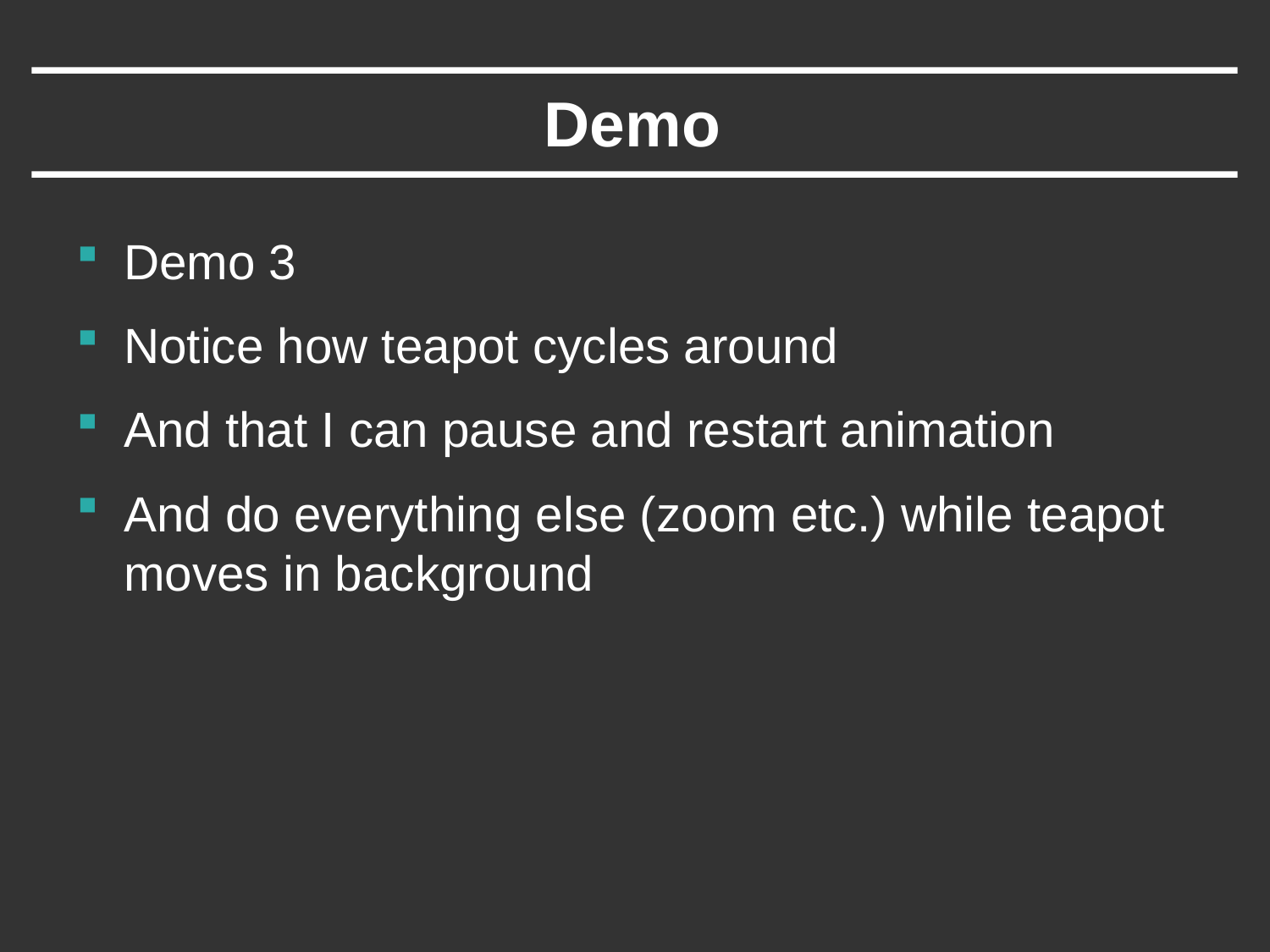

# Demo
Demo 3
Notice how teapot cycles around
And that I can pause and restart animation
And do everything else (zoom etc.) while teapot moves in background